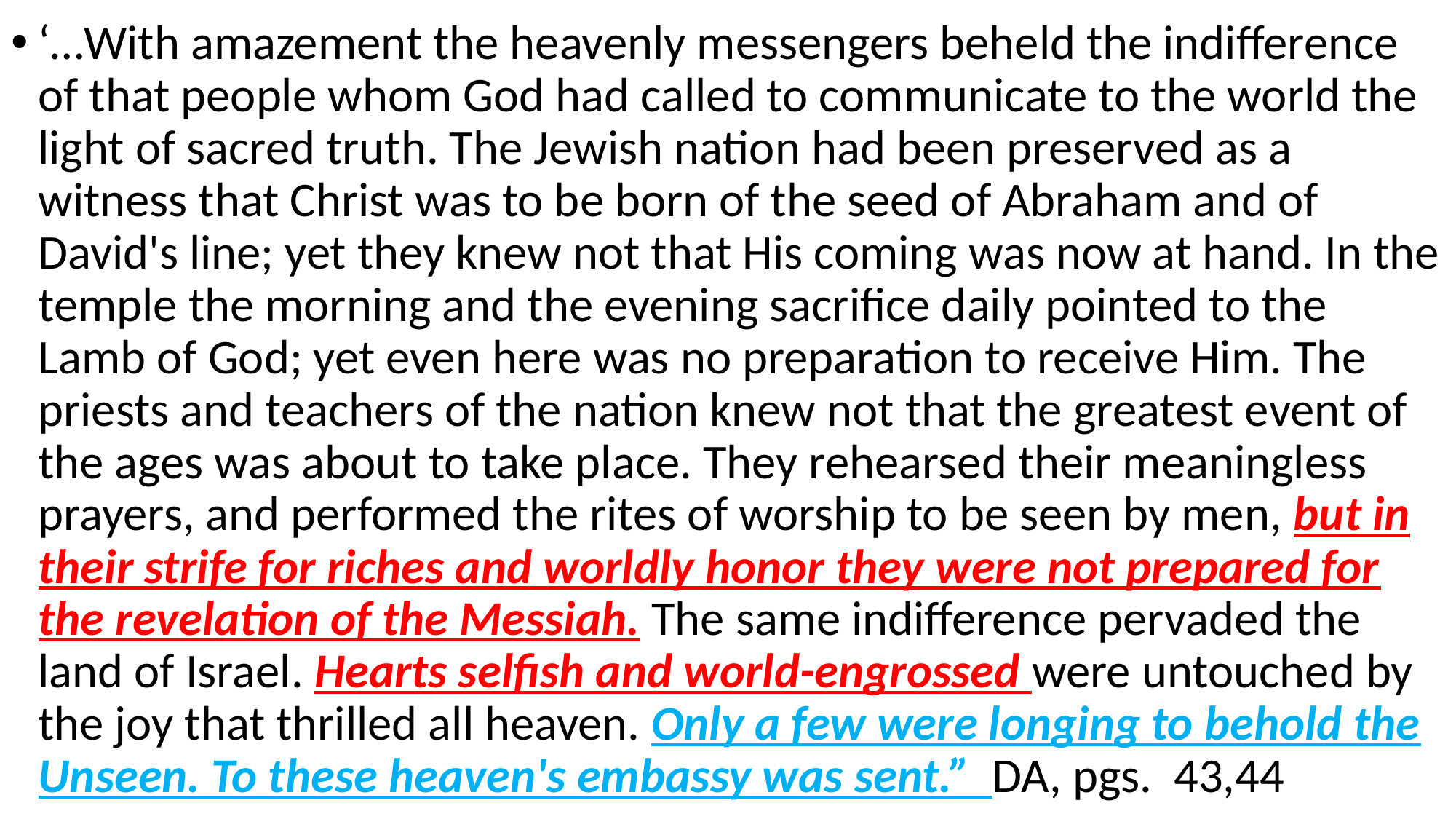

#
‘…With amazement the heavenly messengers beheld the indifference of that people whom God had called to communicate to the world the light of sacred truth. The Jewish nation had been preserved as a witness that Christ was to be born of the seed of Abraham and of David's line; yet they knew not that His coming was now at hand. In the temple the morning and the evening sacrifice daily pointed to the Lamb of God; yet even here was no preparation to receive Him. The priests and teachers of the nation knew not that the greatest event of the ages was about to take place. They rehearsed their meaningless prayers, and performed the rites of worship to be seen by men, but in their strife for riches and worldly honor they were not prepared for the revelation of the Messiah. The same indifference pervaded the land of Israel. Hearts selfish and world-engrossed were untouched by the joy that thrilled all heaven. Only a few were longing to behold the Unseen. To these heaven's embassy was sent.”  DA, pgs.  43,44